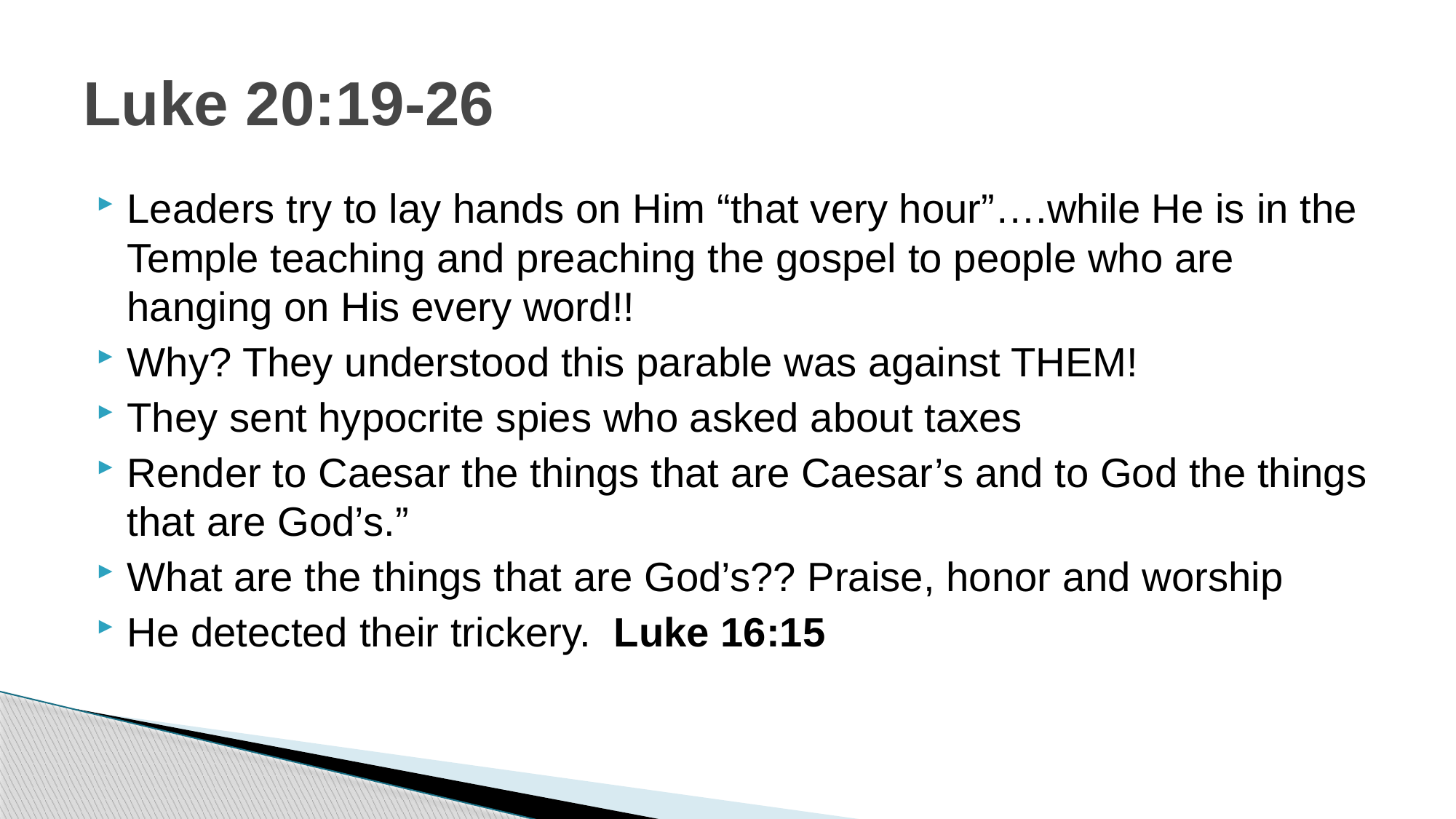

# Luke 20:19-26
Leaders try to lay hands on Him “that very hour”….while He is in the Temple teaching and preaching the gospel to people who are hanging on His every word!!
Why? They understood this parable was against THEM!
They sent hypocrite spies who asked about taxes
Render to Caesar the things that are Caesar’s and to God the things that are God’s.”
What are the things that are God’s?? Praise, honor and worship
He detected their trickery.  Luke 16:15